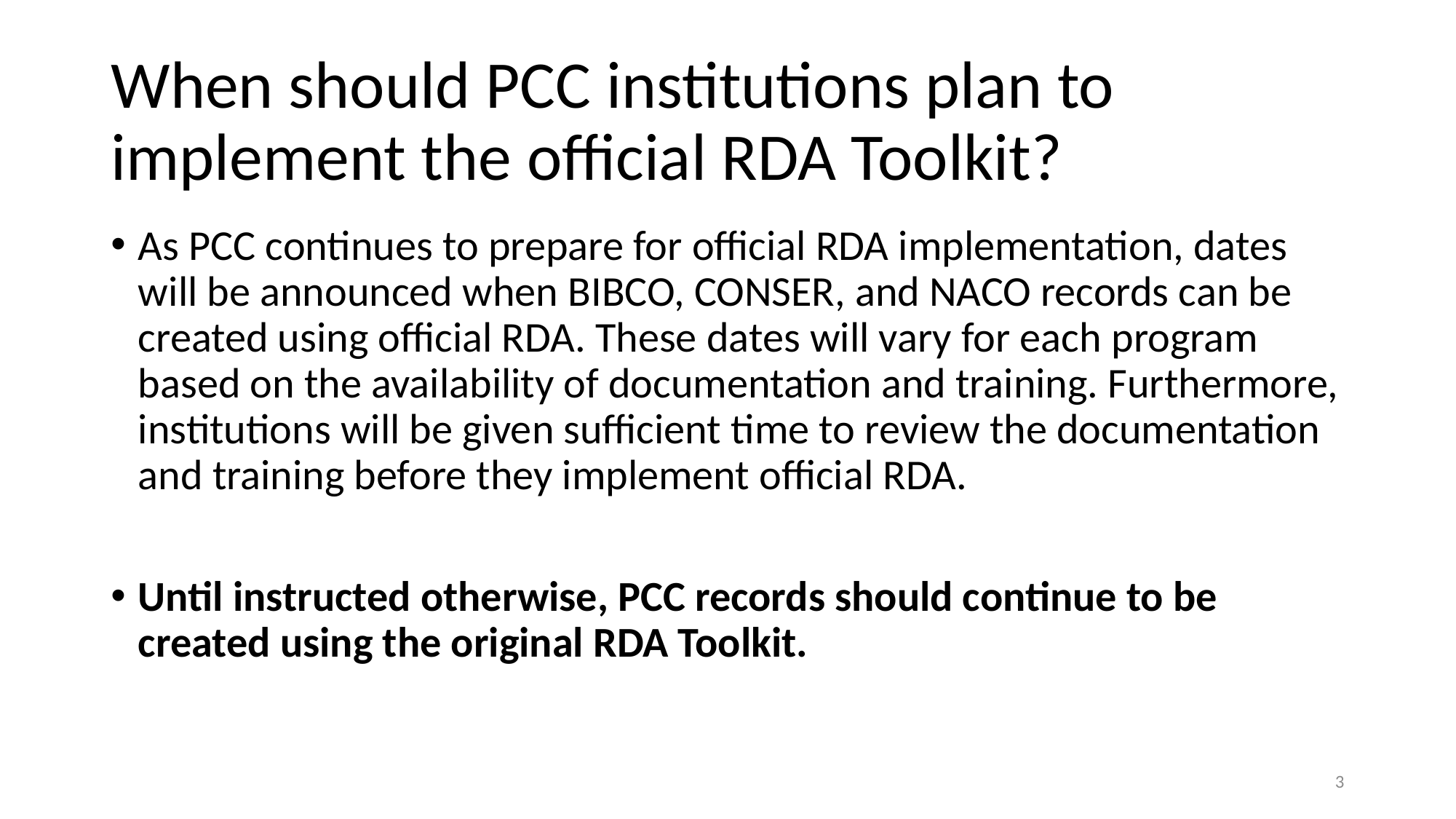

# When should PCC institutions plan to implement the official RDA Toolkit?
As PCC continues to prepare for official RDA implementation, dates will be announced when BIBCO, CONSER, and NACO records can be created using official RDA. These dates will vary for each program based on the availability of documentation and training. Furthermore, institutions will be given sufficient time to review the documentation and training before they implement official RDA.

Until instructed otherwise, PCC records should continue to be created using the original RDA Toolkit.
3